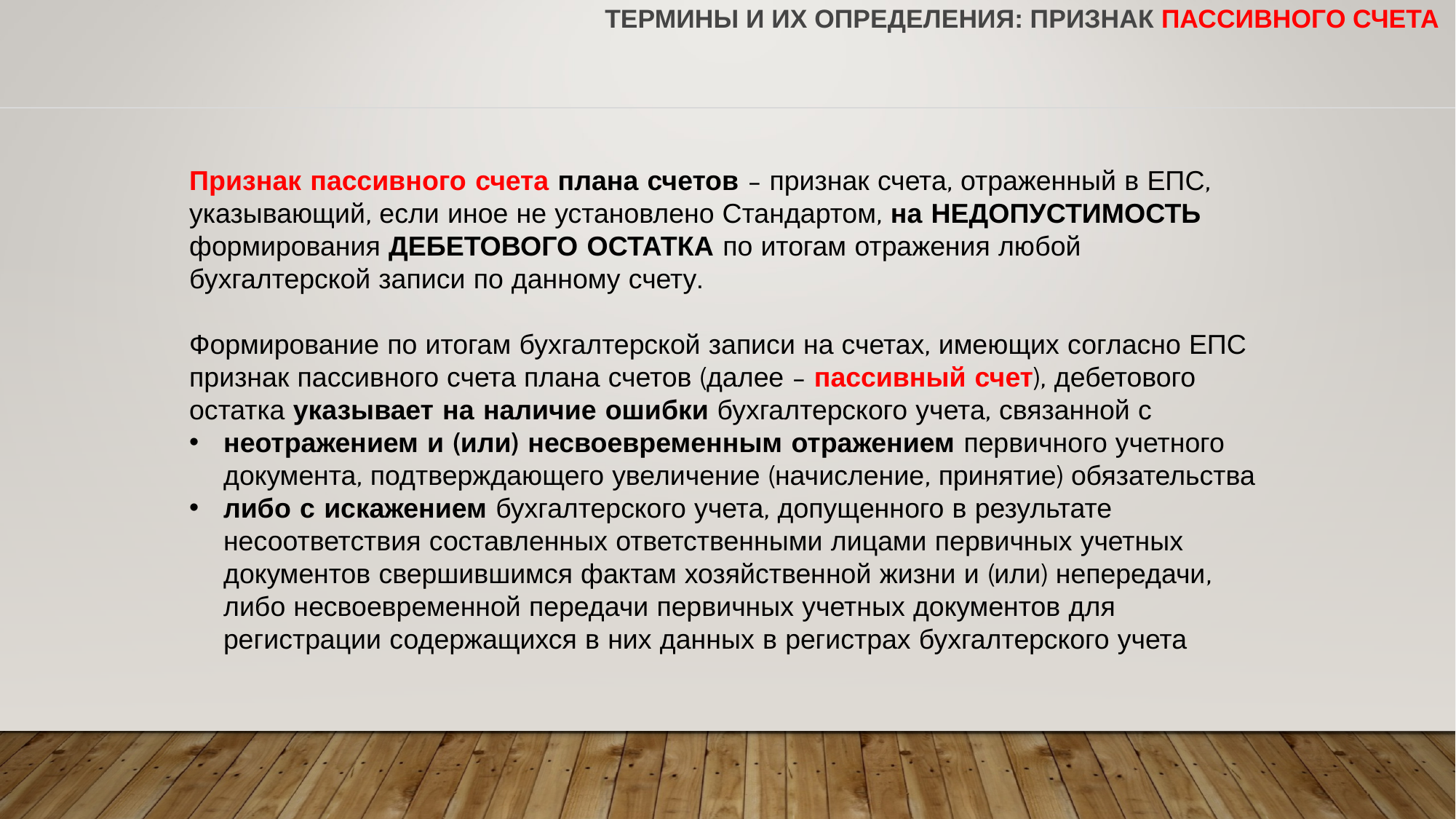

# Термины и их определения: Признак пассивного счета
Признак пассивного счета плана счетов – признак счета, отраженный в ЕПС, указывающий, если иное не установлено Стандартом, на НЕДОПУСТИМОСТЬ формирования ДЕБЕТОВОГО ОСТАТКА по итогам отражения любой бухгалтерской записи по данному счету.

Формирование по итогам бухгалтерской записи на счетах, имеющих согласно ЕПС признак пассивного счета плана счетов (далее – пассивный счет), дебетового остатка указывает на наличие ошибки бухгалтерского учета, связанной с
неотражением и (или) несвоевременным отражением первичного учетного документа, подтверждающего увеличение (начисление, принятие) обязательства
либо с искажением бухгалтерского учета, допущенного в результате несоответствия составленных ответственными лицами первичных учетных документов свершившимся фактам хозяйственной жизни и (или) непередачи, либо несвоевременной передачи первичных учетных документов для регистрации содержащихся в них данных в регистрах бухгалтерского учета